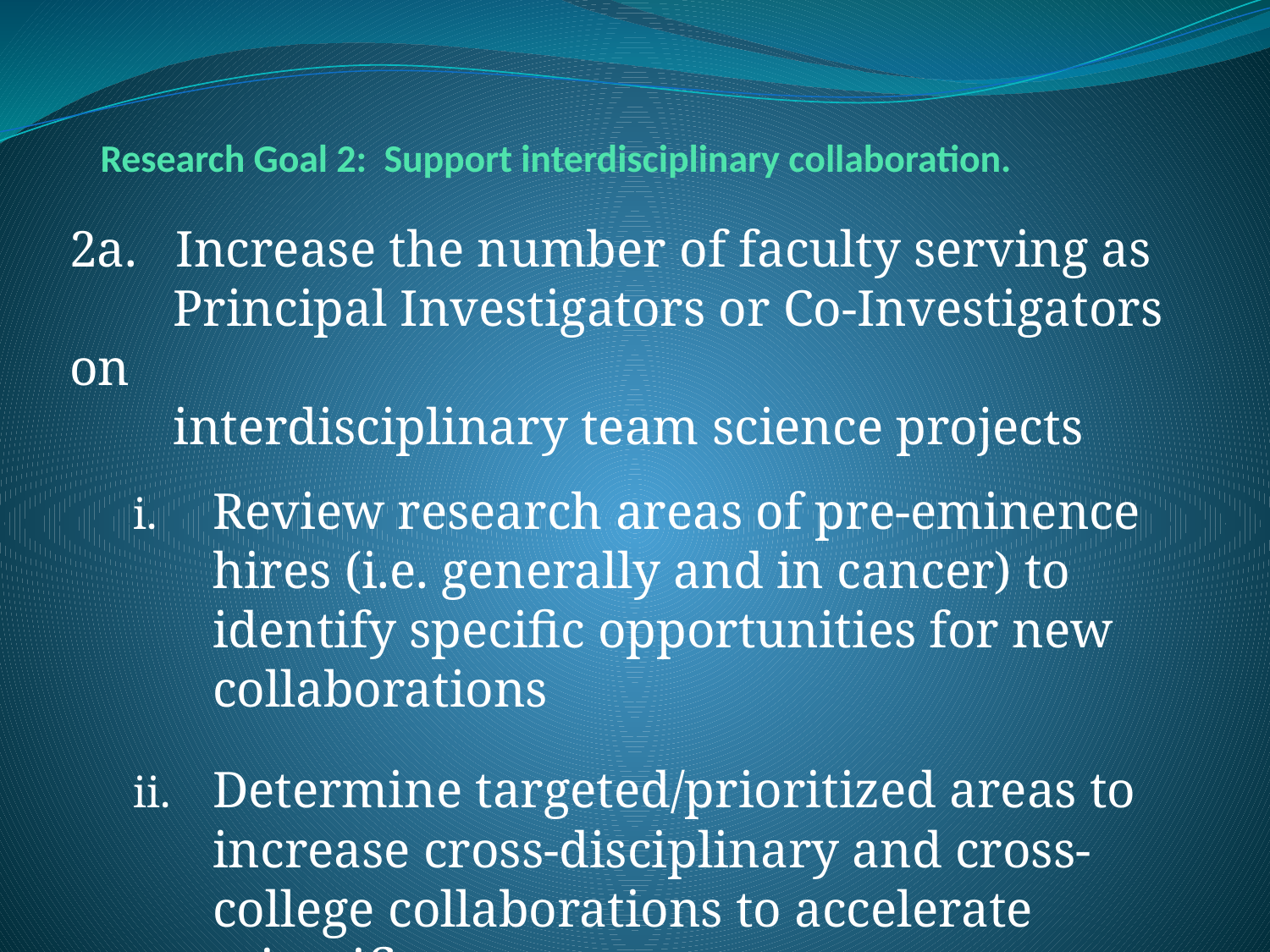

# Research Goal 2:  Support interdisciplinary collaboration.
2a.   Increase the number of faculty serving as
        Principal Investigators or Co-Investigators on
        interdisciplinary team science projects

Review research areas of pre-eminence hires (i.e. generally and in cancer) to identify specific opportunities for new collaborations

Determine targeted/prioritized areas to increase cross-disciplinary and cross-college collaborations to accelerate scientific momentum